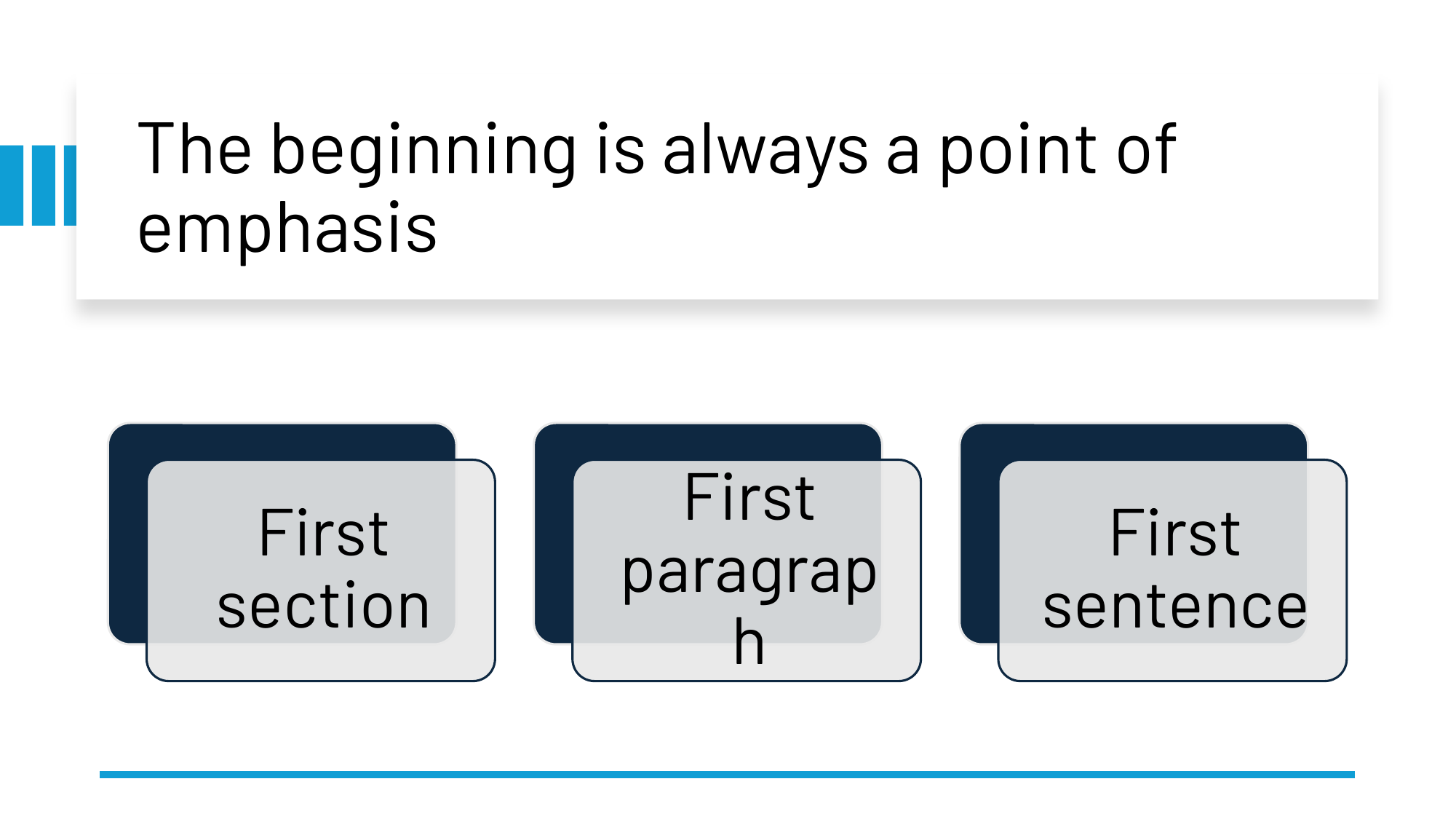

# The beginning is always a point of emphasis

First section
First paragraph
First sentence